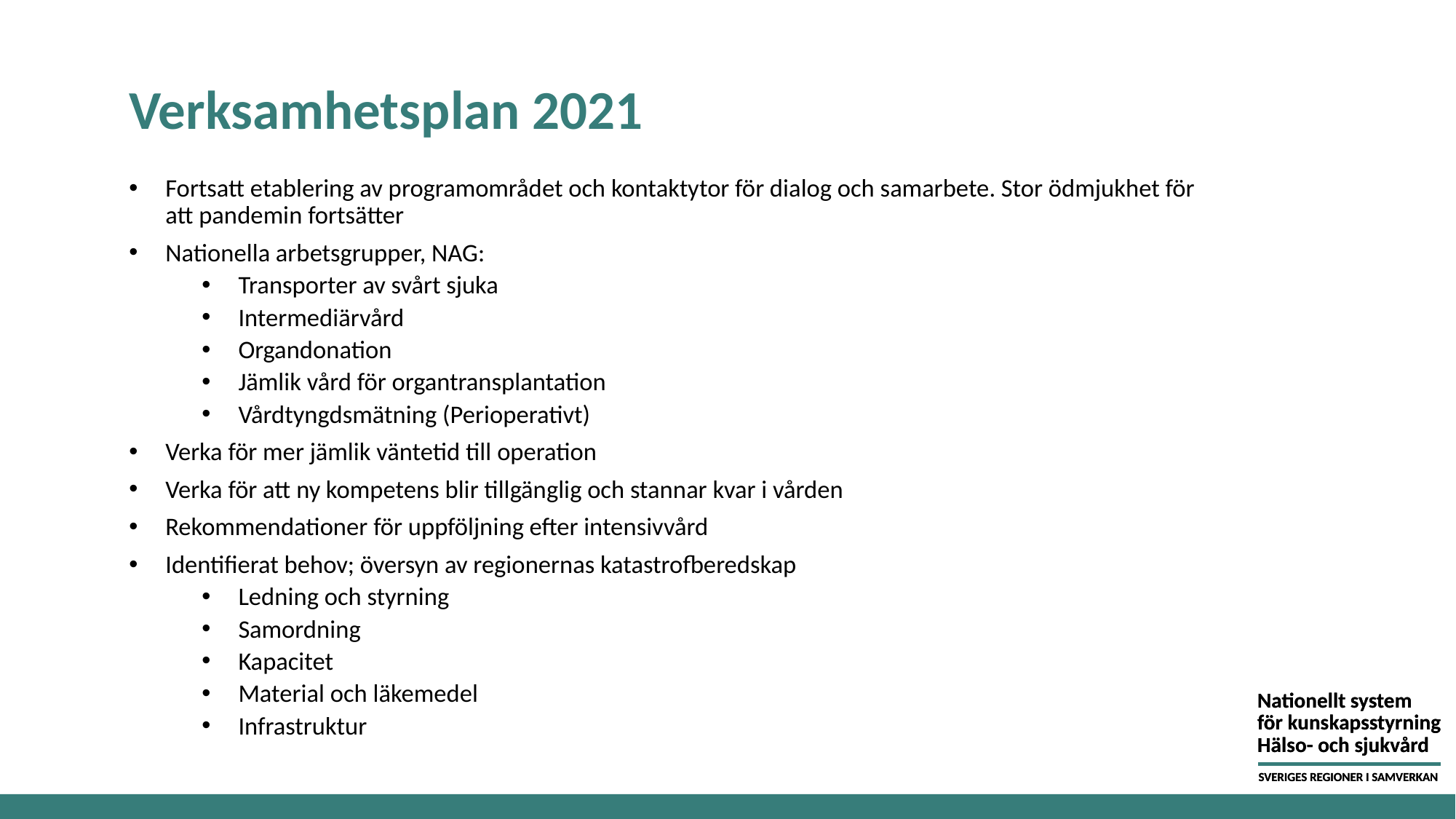

# Verksamhetsplan 2021
Fortsatt etablering av programområdet och kontaktytor för dialog och samarbete. Stor ödmjukhet för att pandemin fortsätter
Nationella arbetsgrupper, NAG:
Transporter av svårt sjuka
Intermediärvård
Organdonation
Jämlik vård för organtransplantation
Vårdtyngdsmätning (Perioperativt)
Verka för mer jämlik väntetid till operation
Verka för att ny kompetens blir tillgänglig och stannar kvar i vården
Rekommendationer för uppföljning efter intensivvård
Identifierat behov; översyn av regionernas katastrofberedskap
Ledning och styrning
Samordning
Kapacitet
Material och läkemedel
Infrastruktur